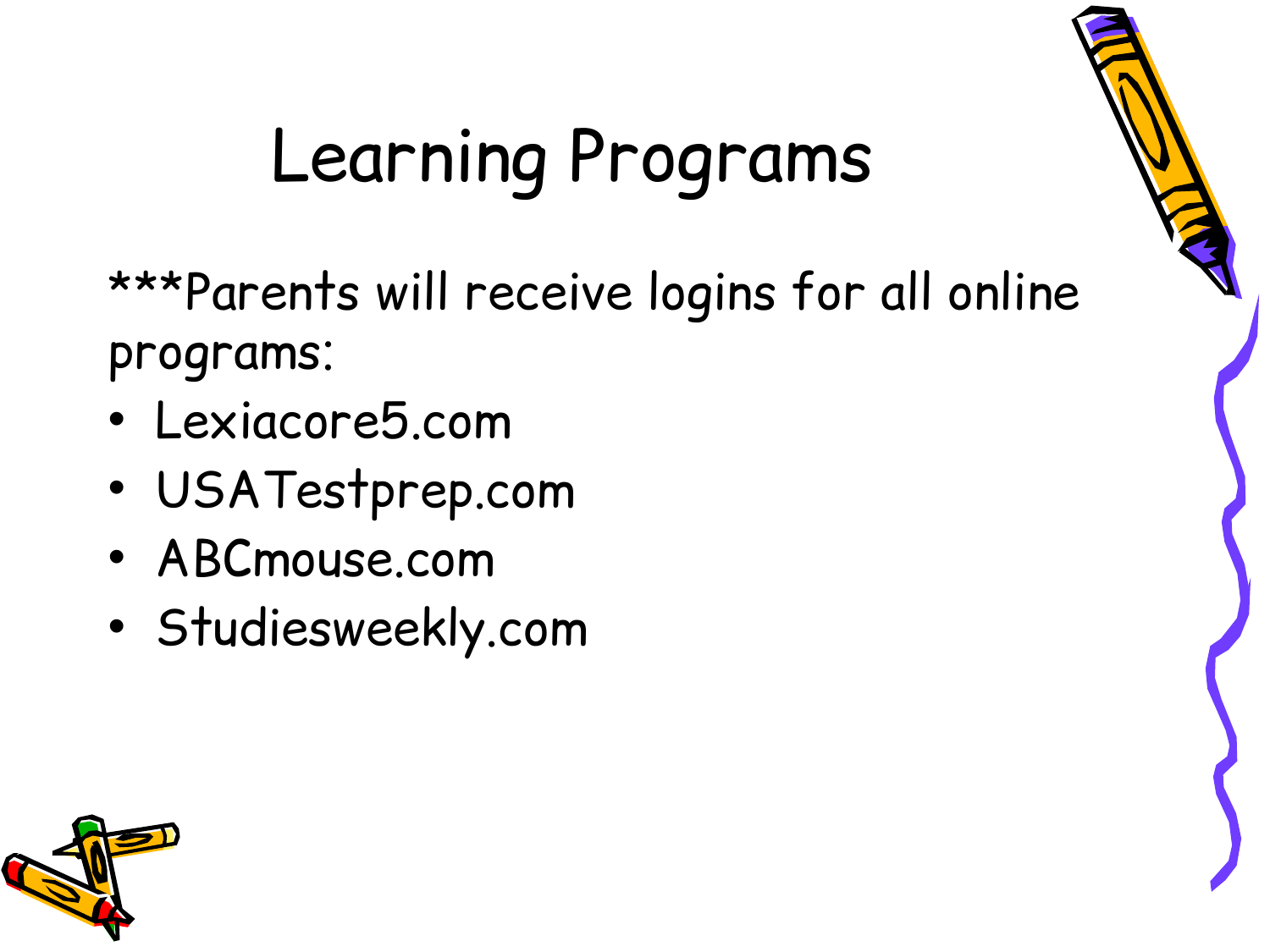

# Learning Programs
***Parents will receive logins for all online programs:
Lexiacore5.com
USATestprep.com
ABCmouse.com
Studiesweekly.com